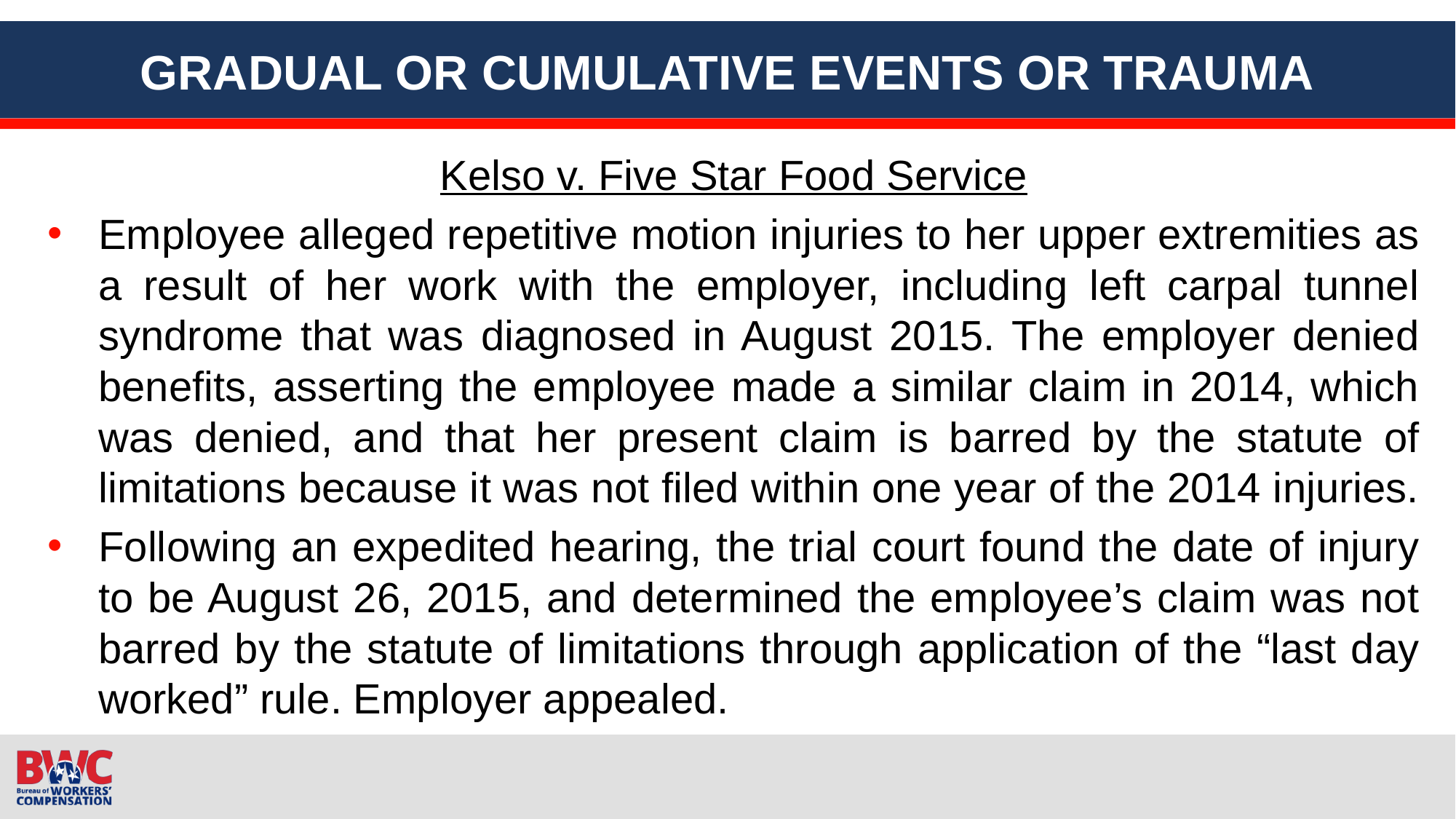

# GRADUAL OR CUMULATIVE EVENTS OR TRAUMA
Kelso v. Five Star Food Service
Employee alleged repetitive motion injuries to her upper extremities as a result of her work with the employer, including left carpal tunnel syndrome that was diagnosed in August 2015. The employer denied benefits, asserting the employee made a similar claim in 2014, which was denied, and that her present claim is barred by the statute of limitations because it was not filed within one year of the 2014 injuries.
Following an expedited hearing, the trial court found the date of injury to be August 26, 2015, and determined the employee’s claim was not barred by the statute of limitations through application of the “last day worked” rule. Employer appealed.